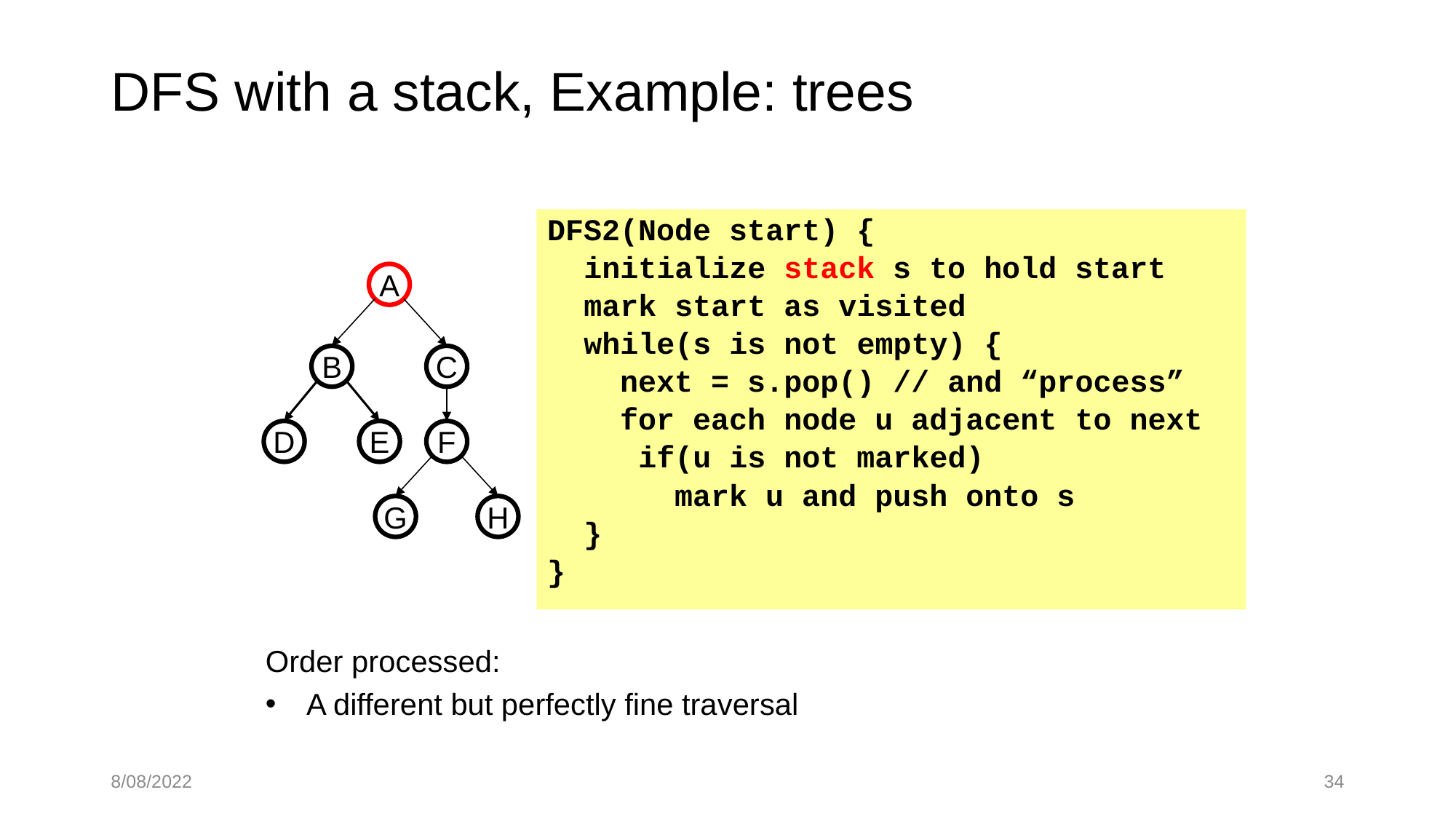

# DFS with a stack, Example: trees
DFS2(Node start) {
  initialize stack s to hold start
  mark start as visited
  while(s is not empty) {
    next = s.pop() // and “process”
    for each node u adjacent to next
     if(u is not marked)
       mark u and push onto s
  }
}
A
B
C
D
E
F
G
H
Order processed:
A different but perfectly fine traversal

8/08/2022
34